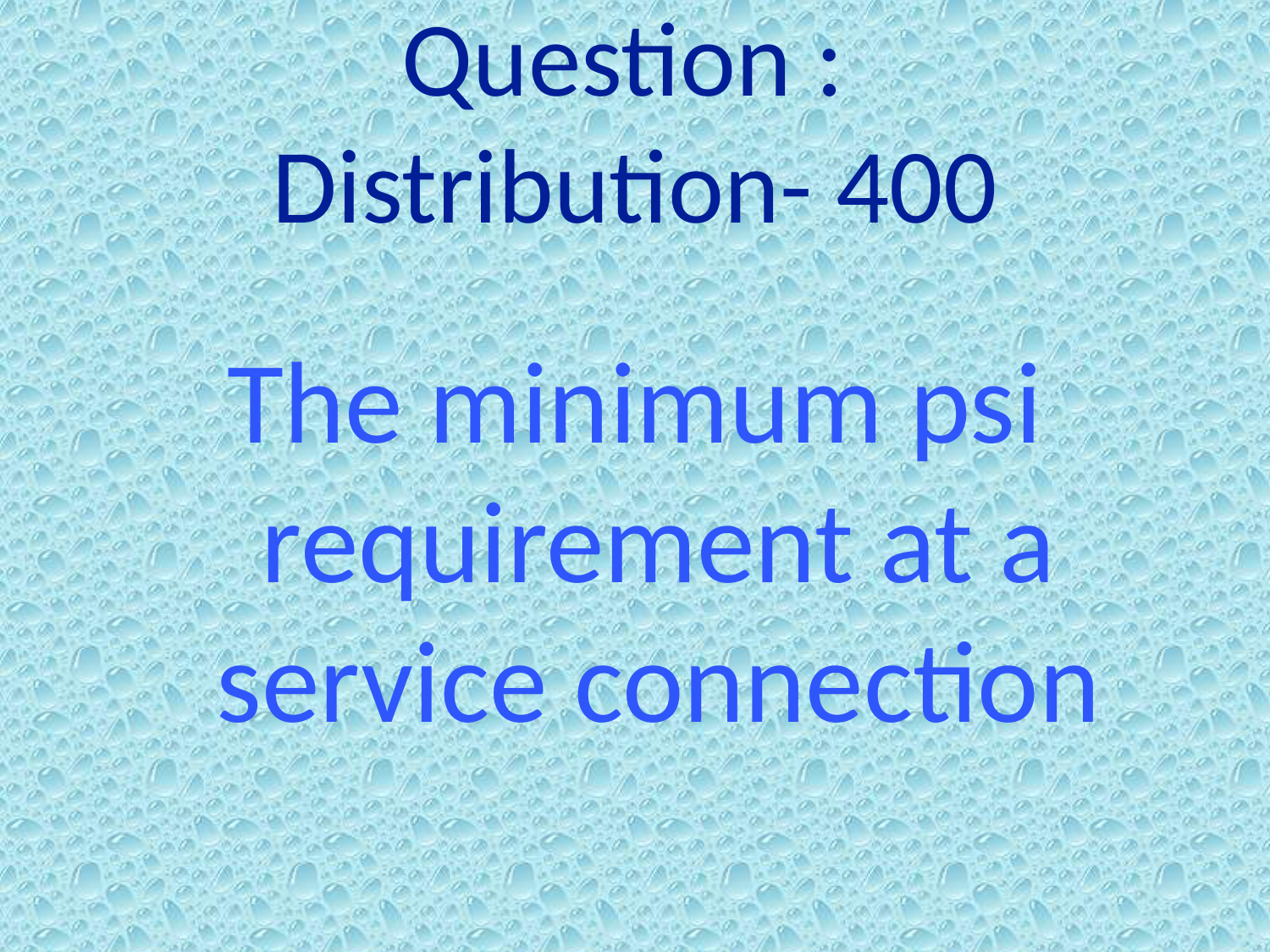

# Question : Distribution- 400
The minimum psi requirement at a service connection